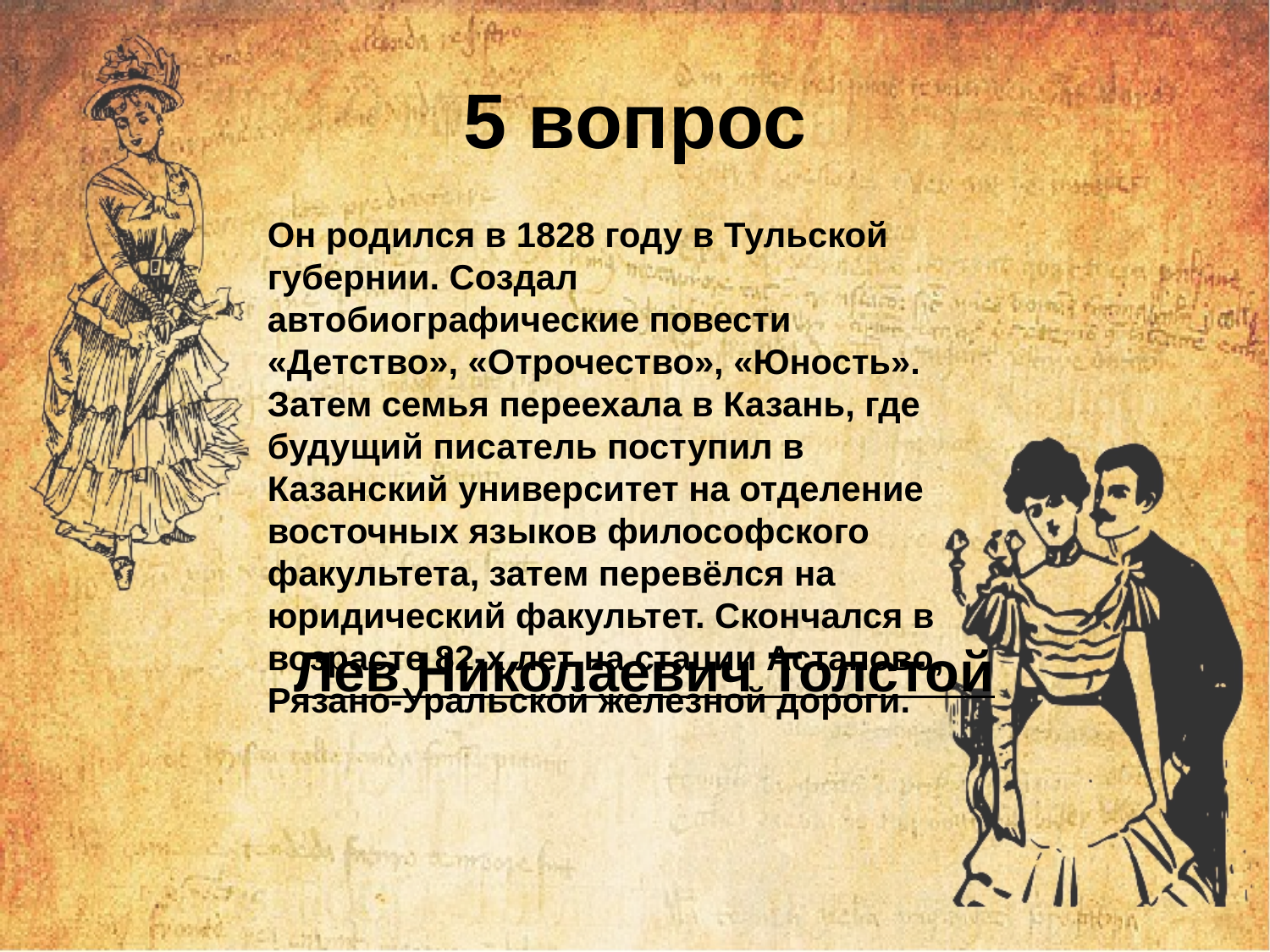

# 5 вопрос
Он родился в 1828 году в Тульской губернии. Создал автобиографические повести «Детство», «Отрочество», «Юность». Затем семья переехала в Казань, где будущий писатель поступил в Казанский университет на отделение восточных языков философского факультета, затем перевёлся на юридический факультет. Скончался в возрасте 82-х лет на стации Астапово, Рязано-Уральской железной дороги.
Лев Николаевич Толстой